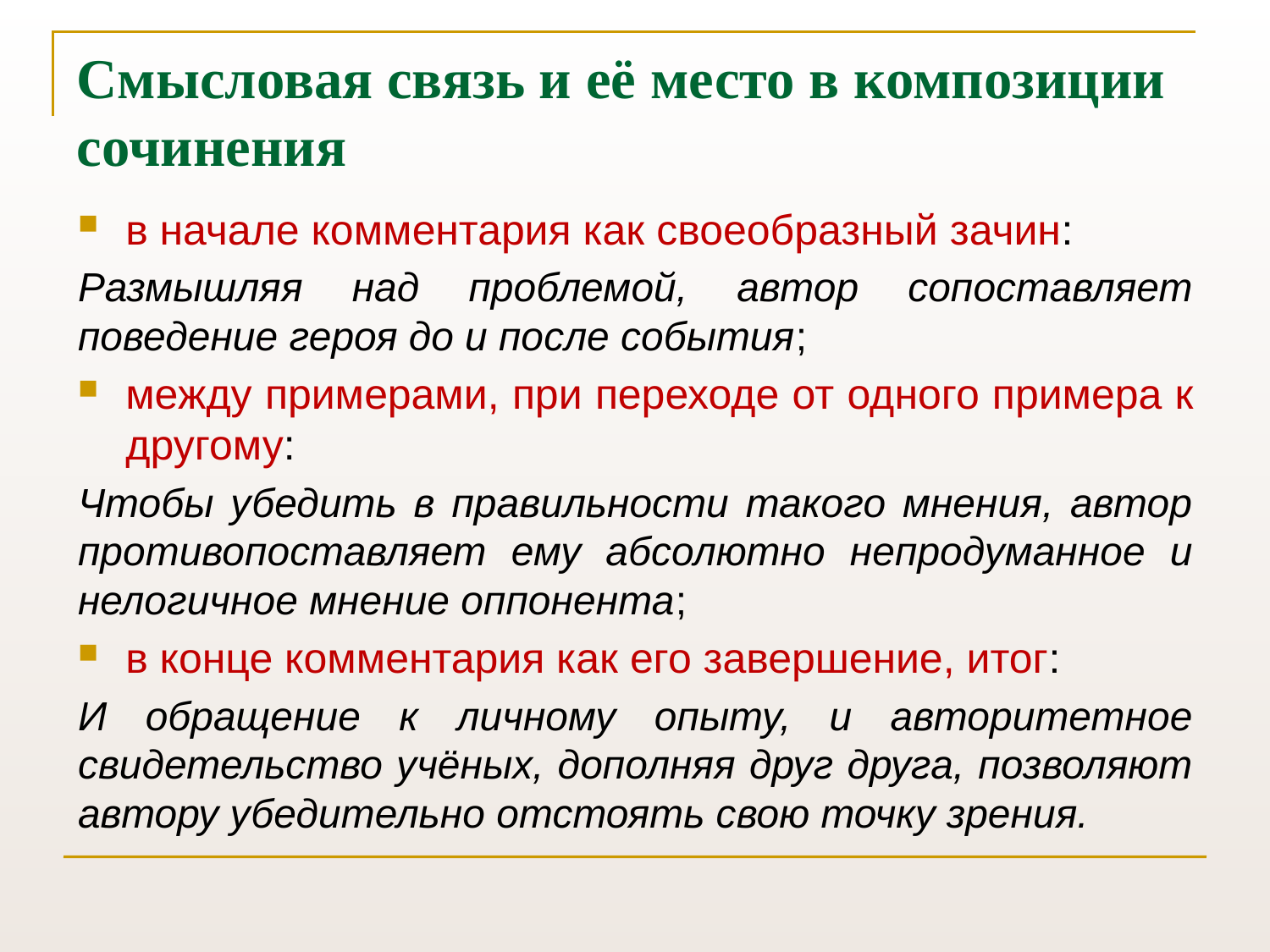

# Смысловая связь и её место в композиции сочинения
в начале комментария как своеобразный зачин:
Размышляя над проблемой, автор сопоставляет поведение героя до и после события;
между примерами, при переходе от одного примера к другому:
Чтобы убедить в правильности такого мнения, автор противопоставляет ему абсолютно непродуманное и нелогичное мнение оппонента;
в конце комментария как его завершение, итог:
И обращение к личному опыту, и авторитетное свидетельство учёных, дополняя друг друга, позволяют автору убедительно отстоять свою точку зрения.